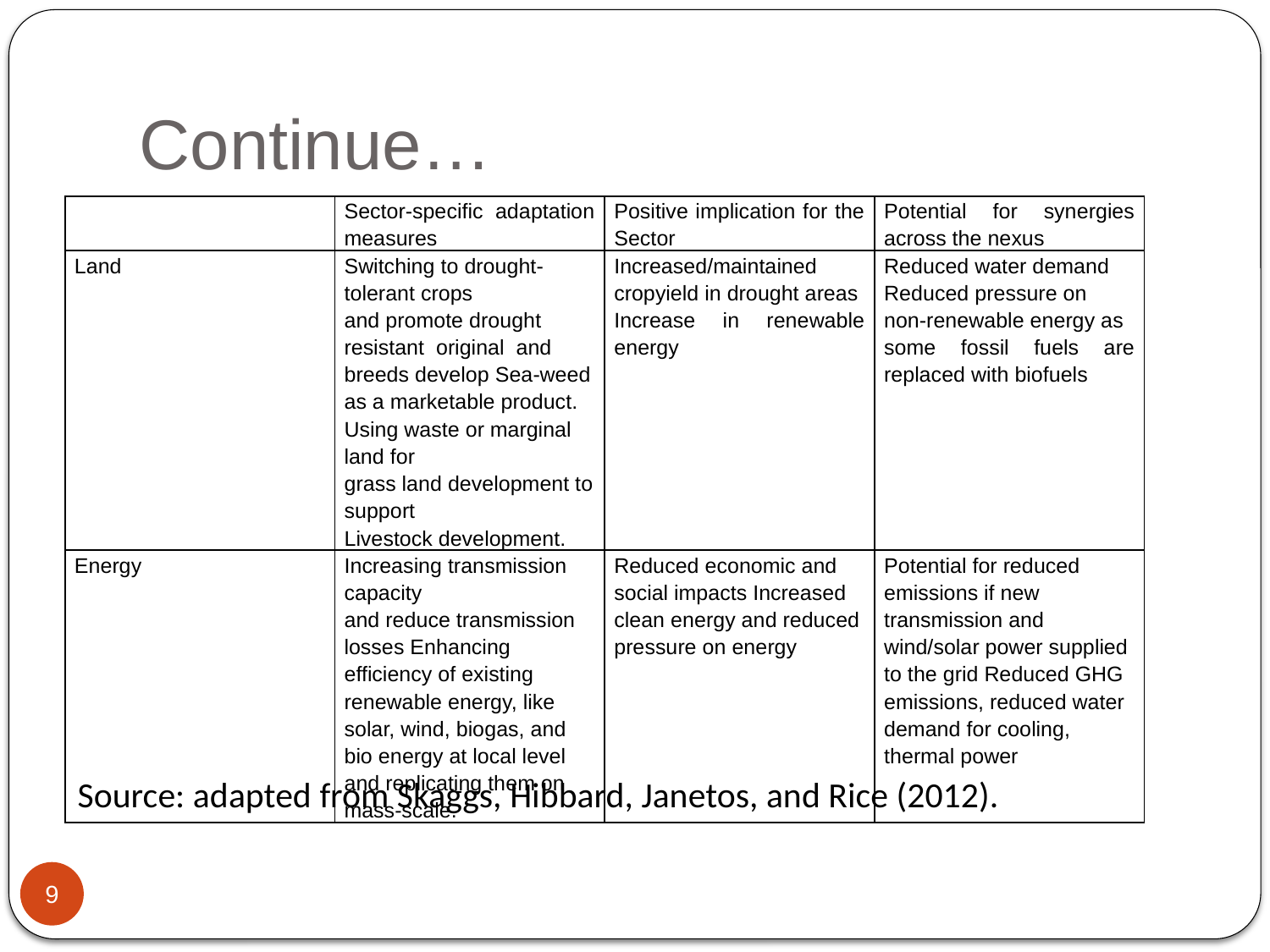

# Continue…
|  | Sector-specific adaptation measures | Positive implication for the Sector | Potential for synergies across the nexus |
| --- | --- | --- | --- |
| Land | Switching to drought-tolerant crops and promote drought resistant original and breeds develop Sea-weed as a marketable product. Using waste or marginal land for grass land development to support Livestock development. | Increased/maintained cropyield in drought areas Increase in renewable energy | Reduced water demand Reduced pressure on non-renewable energy as some fossil fuels are replaced with biofuels |
| Energy | Increasing transmission capacity and reduce transmission losses Enhancing efficiency of existing renewable energy, like solar, wind, biogas, and bio energy at local level and replicating them on mass-scale. | Reduced economic and social impacts Increased clean energy and reduced pressure on energy | Potential for reduced emissions if new transmission and wind/solar power supplied to the grid Reduced GHG emissions, reduced water demand for cooling, thermal power |
Source: adapted from Skaggs, Hibbard, Janetos, and Rice (2012).
9